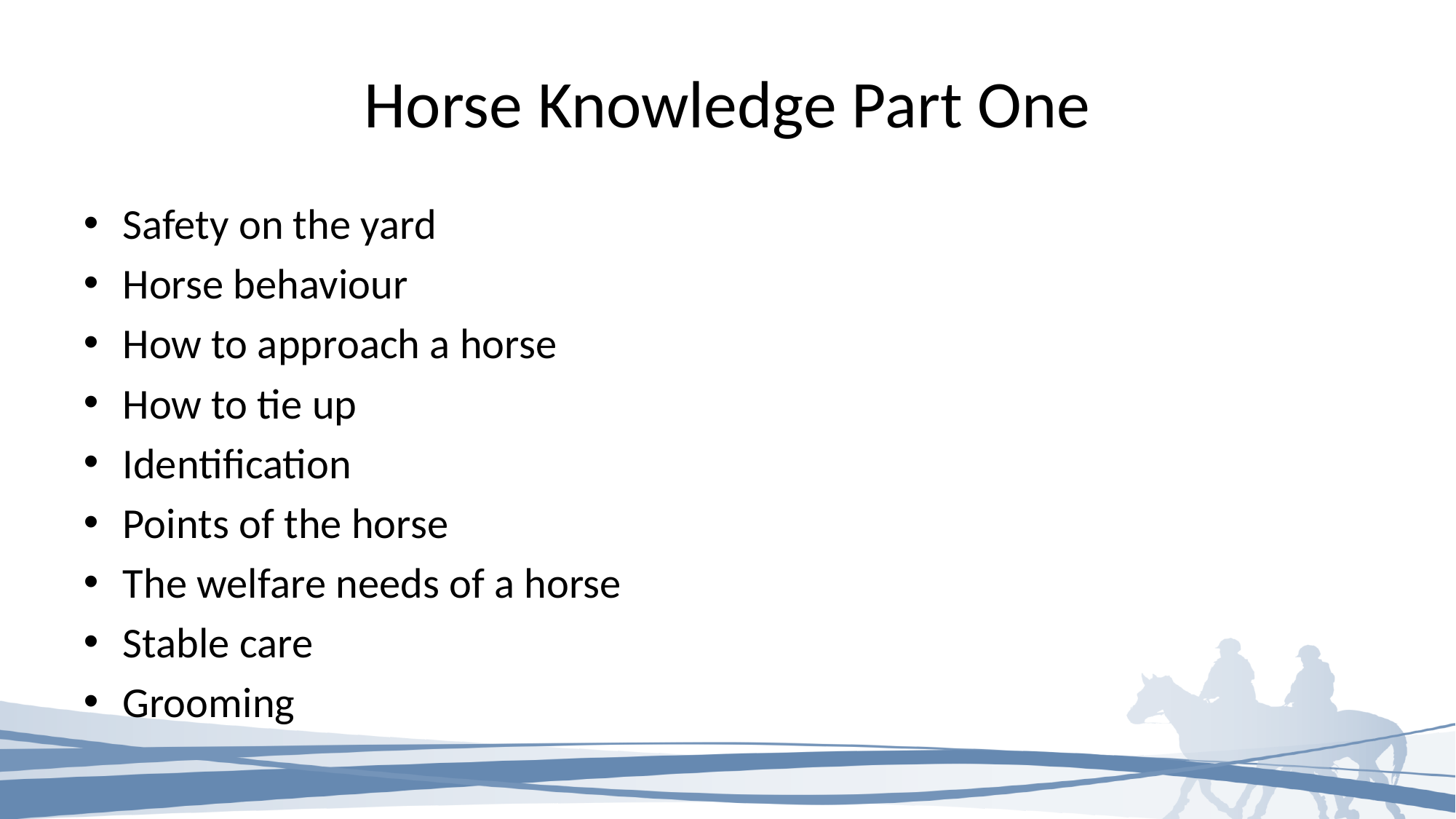

# Horse Knowledge Part One
Safety on the yard
Horse behaviour
How to approach a horse
How to tie up
Identification
Points of the horse
The welfare needs of a horse
Stable care
Grooming